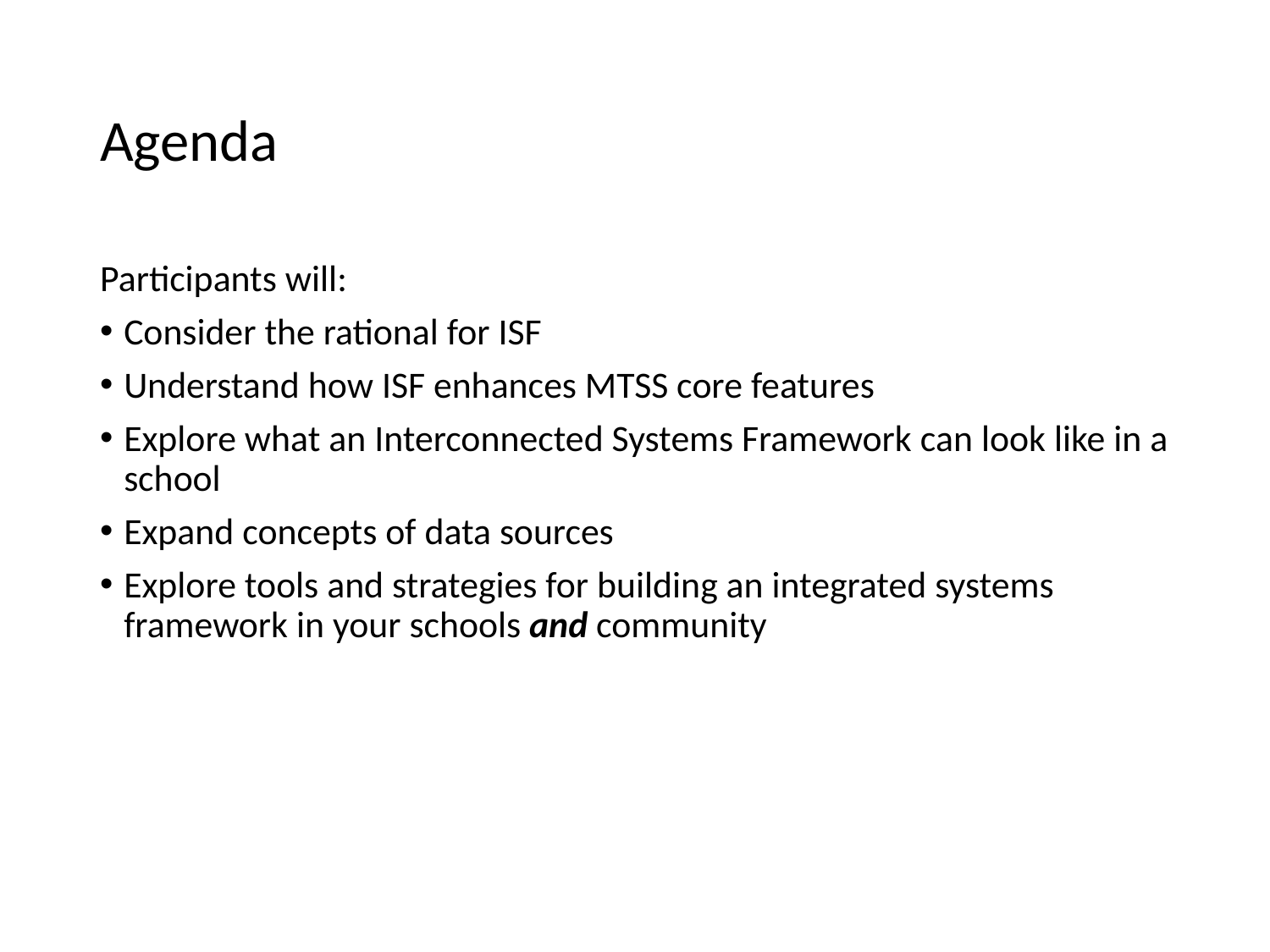

# Agenda
Participants will:
Consider the rational for ISF
Understand how ISF enhances MTSS core features
Explore what an Interconnected Systems Framework can look like in a school
Expand concepts of data sources
Explore tools and strategies for building an integrated systems framework in your schools and community